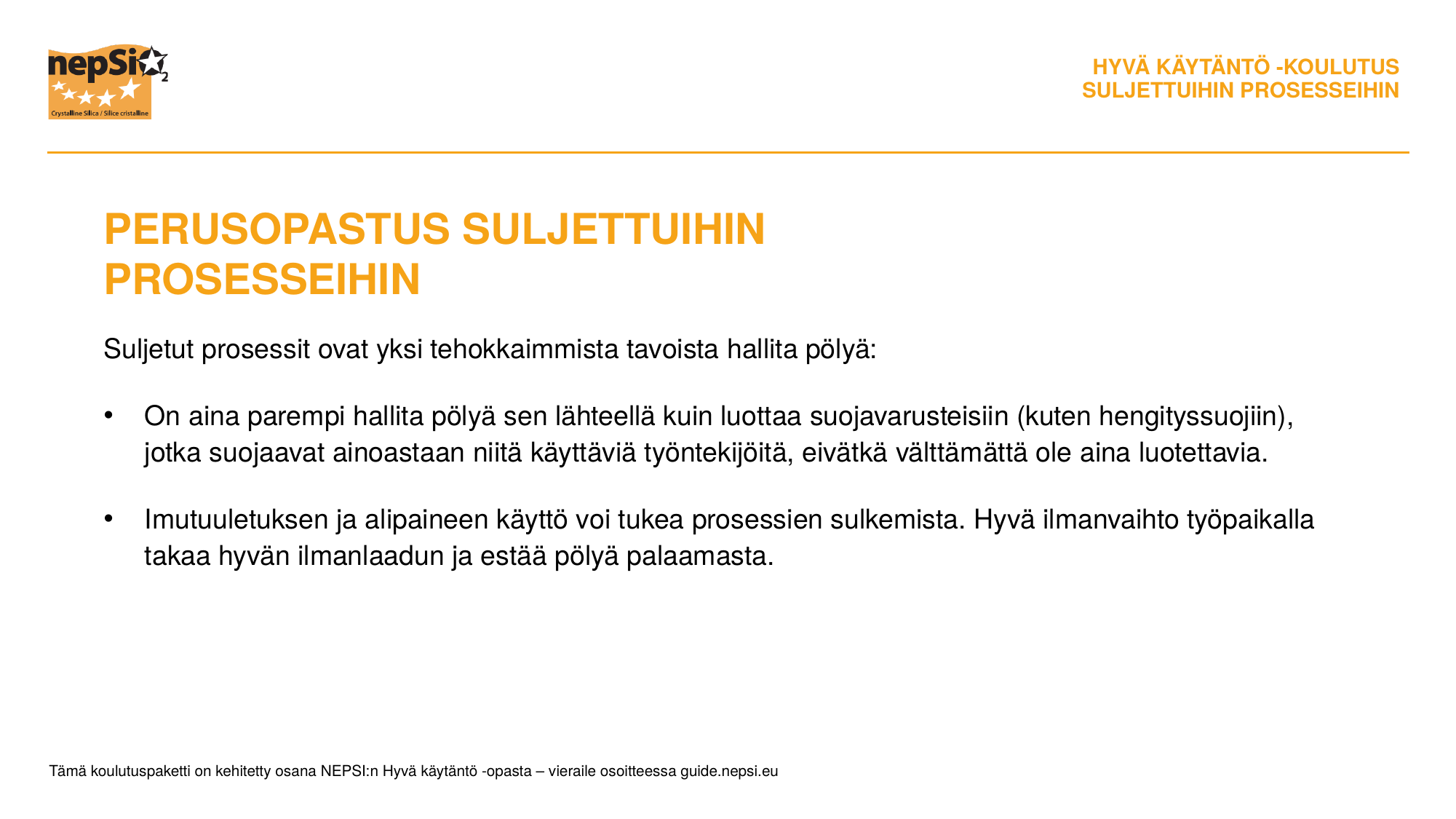

PERUSOPASTUS SULJETTUIHIN PROSESSEIHIN
Suljetut prosessit ovat yksi tehokkaimmista tavoista hallita pölyä:
On aina parempi hallita pölyä sen lähteellä kuin luottaa suojavarusteisiin (kuten hengityssuojiin), jotka suojaavat ainoastaan niitä käyttäviä työntekijöitä, eivätkä välttämättä ole aina luotettavia.
Imutuuletuksen ja alipaineen käyttö voi tukea prosessien sulkemista. Hyvä ilmanvaihto työpaikalla takaa hyvän ilmanlaadun ja estää pölyä palaamasta.